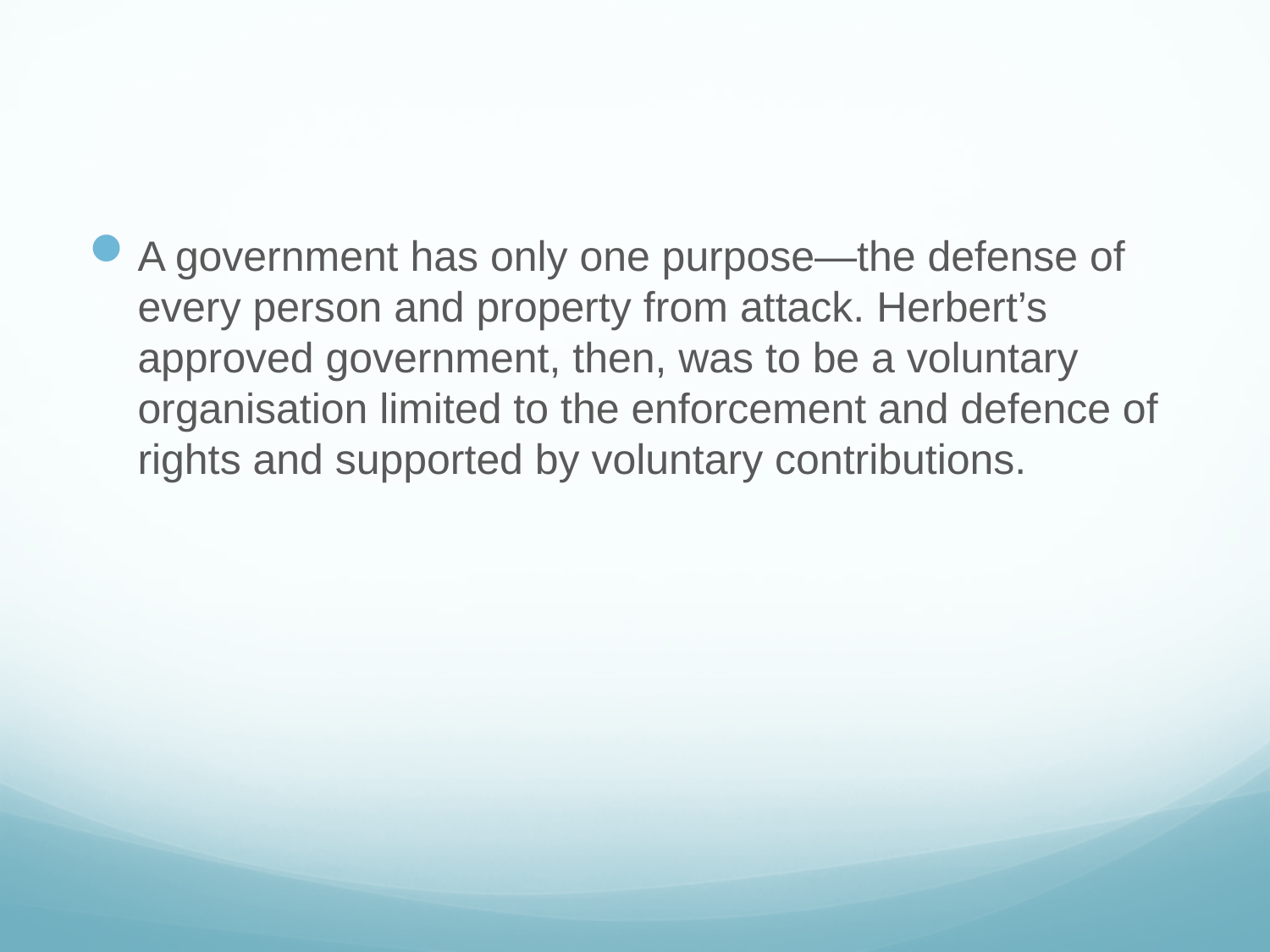

#
A government has only one purpose—the defense of every person and property from attack. Herbert’s approved government, then, was to be a voluntary organisation limited to the enforcement and defence of rights and supported by voluntary contributions.